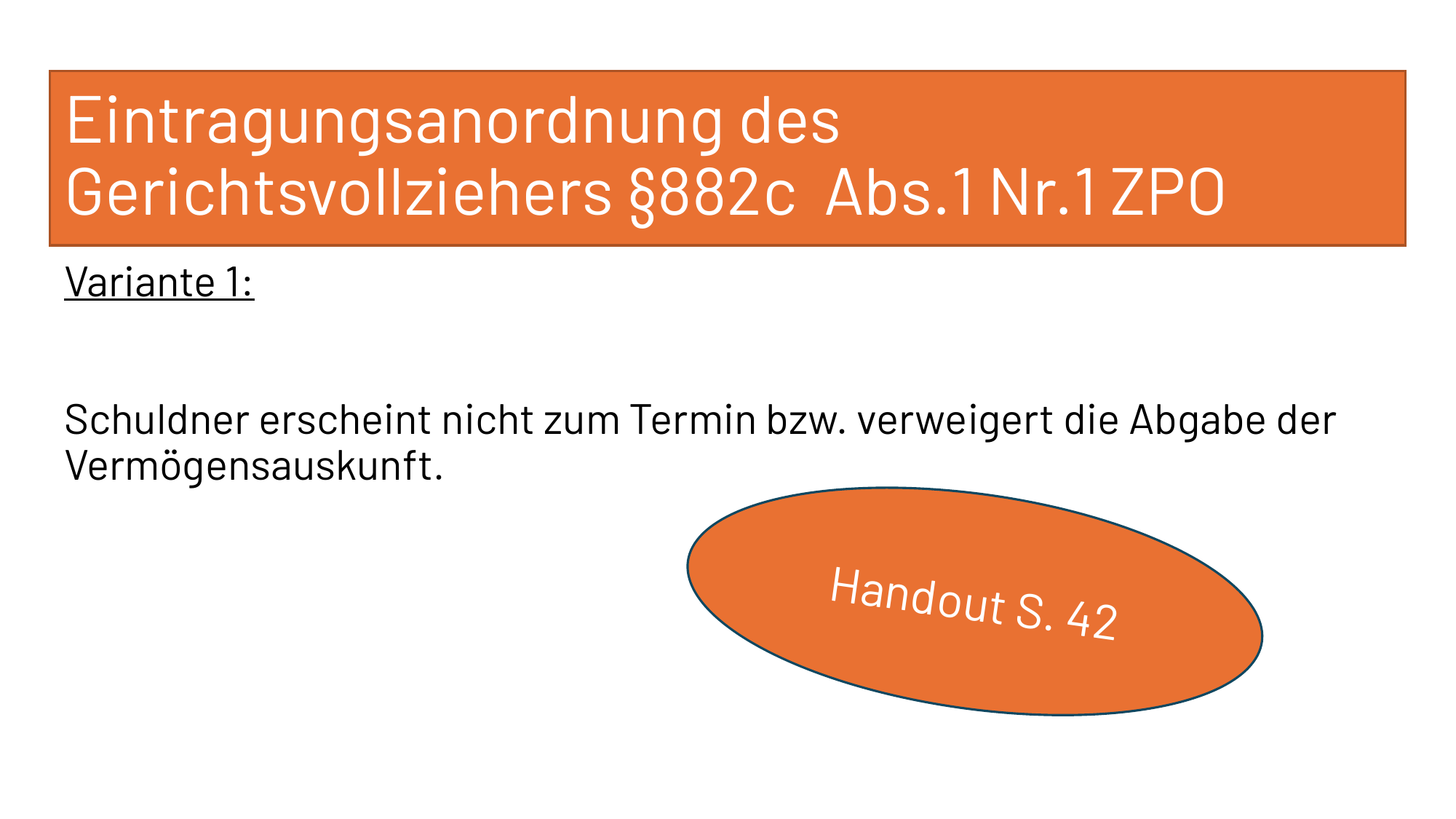

# Eintragungsanordnung des Gerichtsvollziehers §882c  Abs.1 Nr.1 ZPO

Variante 1:

Schuldner erscheint nicht zum Termin bzw. verweigert die Abgabe der Vermögensauskunft.

Handout S. 42